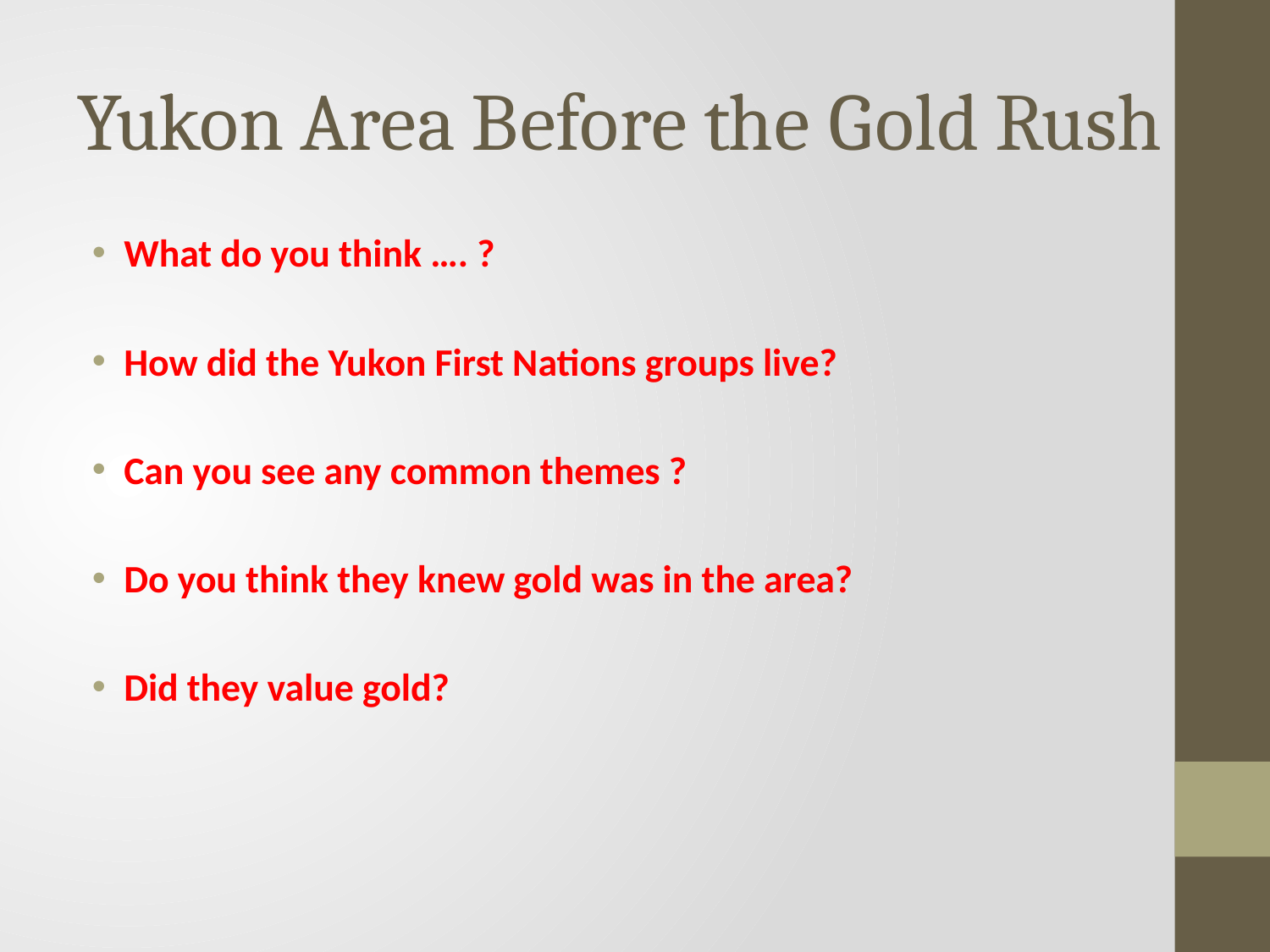

# Yukon Area Before the Gold Rush
What do you think …. ?

How did the Yukon First Nations groups live?

Can you see any common themes ?

Do you think they knew gold was in the area?

Did they value gold?